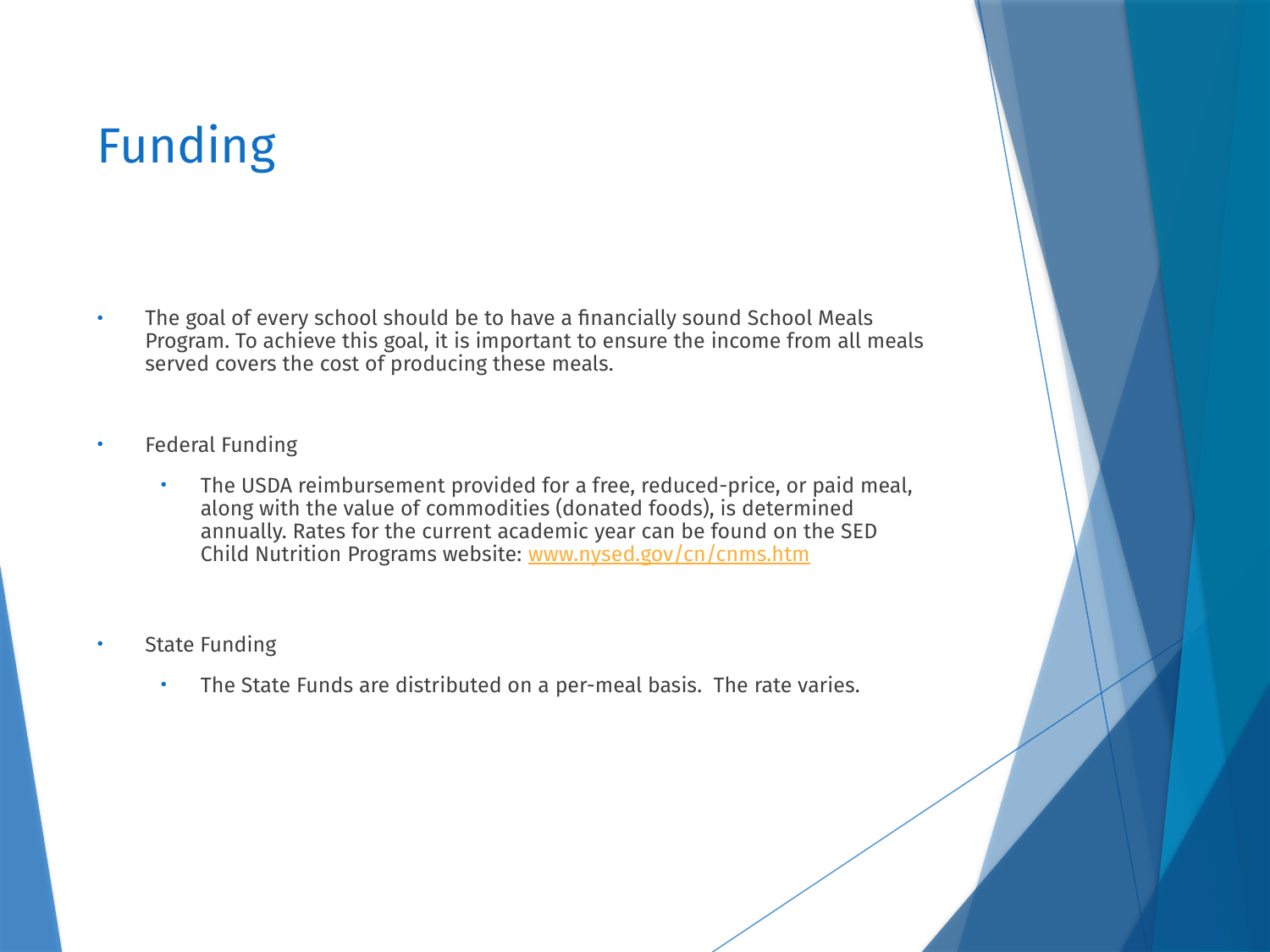

# Funding
The goal of every school should be to have a financially sound School Meals Program. To achieve this goal, it is important to ensure the income from all meals served covers the cost of producing these meals.

Federal Funding
The USDA reimbursement provided for a free, reduced-price, or paid meal, along with the value of commodities (donated foods), is determined annually. Rates for the current academic year can be found on the SED Child Nutrition Programs website: www.nysed.gov/cn/cnms.htm

State Funding
The State Funds are distributed on a per-meal basis.  The rate varies.